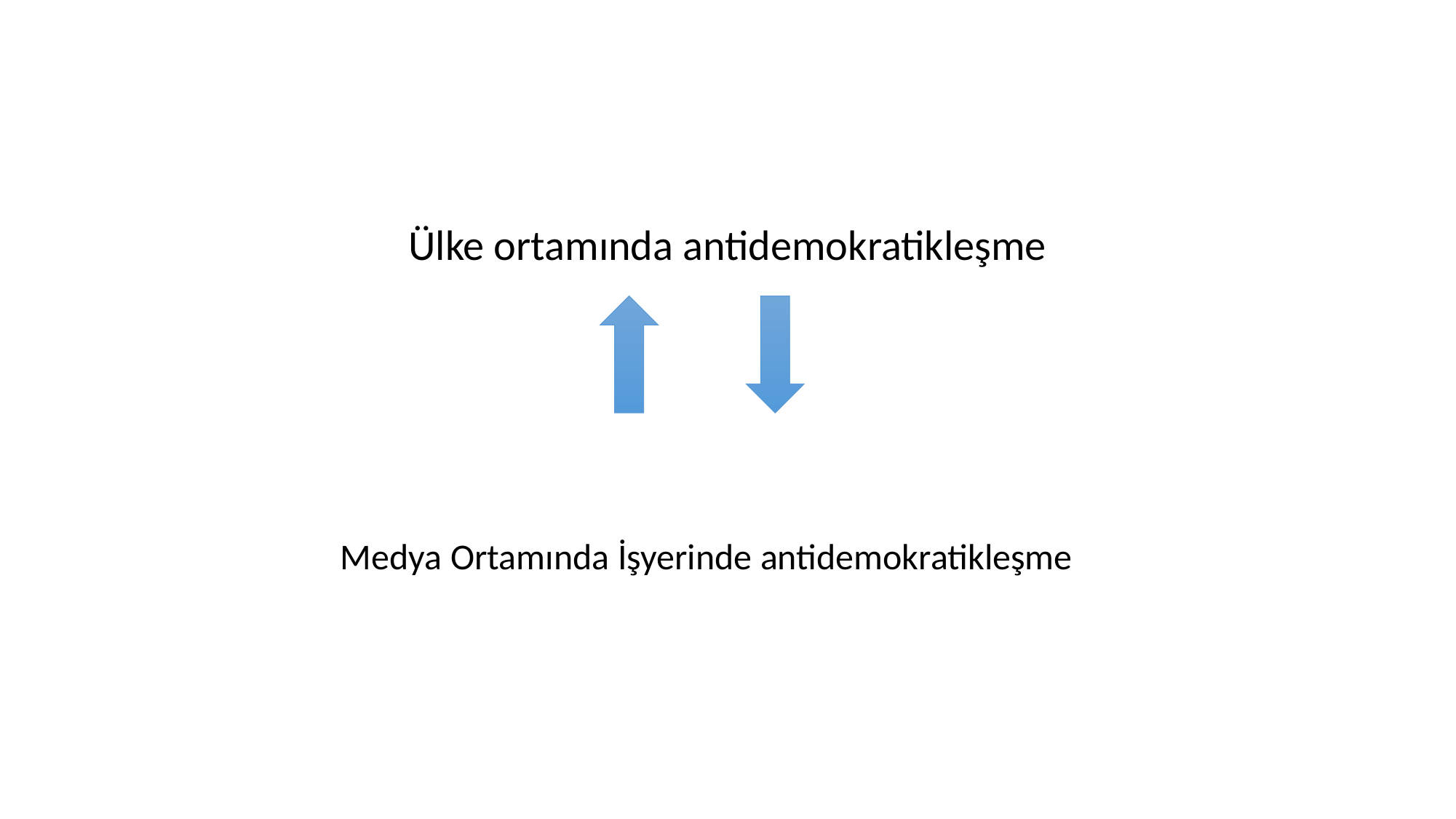

#
Ülke ortamında antidemokratikleşme

Medya Ortamında İşyerinde antidemokratikleşme